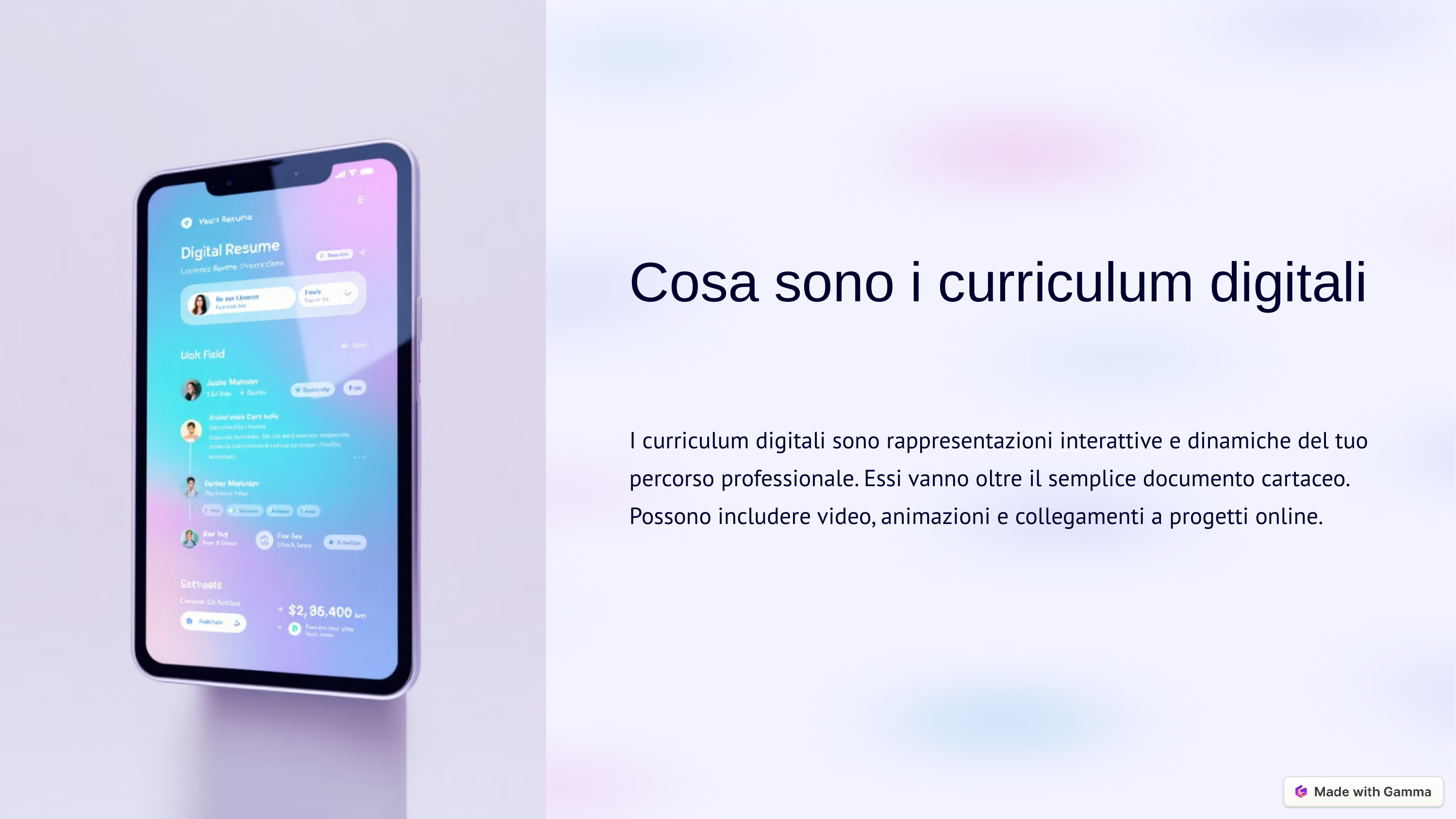

Cosa sono i curriculum digitali

I curriculum digitali sono rappresentazioni interattive e dinamiche del tuo percorso professionale. Essi vanno oltre il semplice documento cartaceo. Possono includere video, animazioni e collegamenti a progetti online.